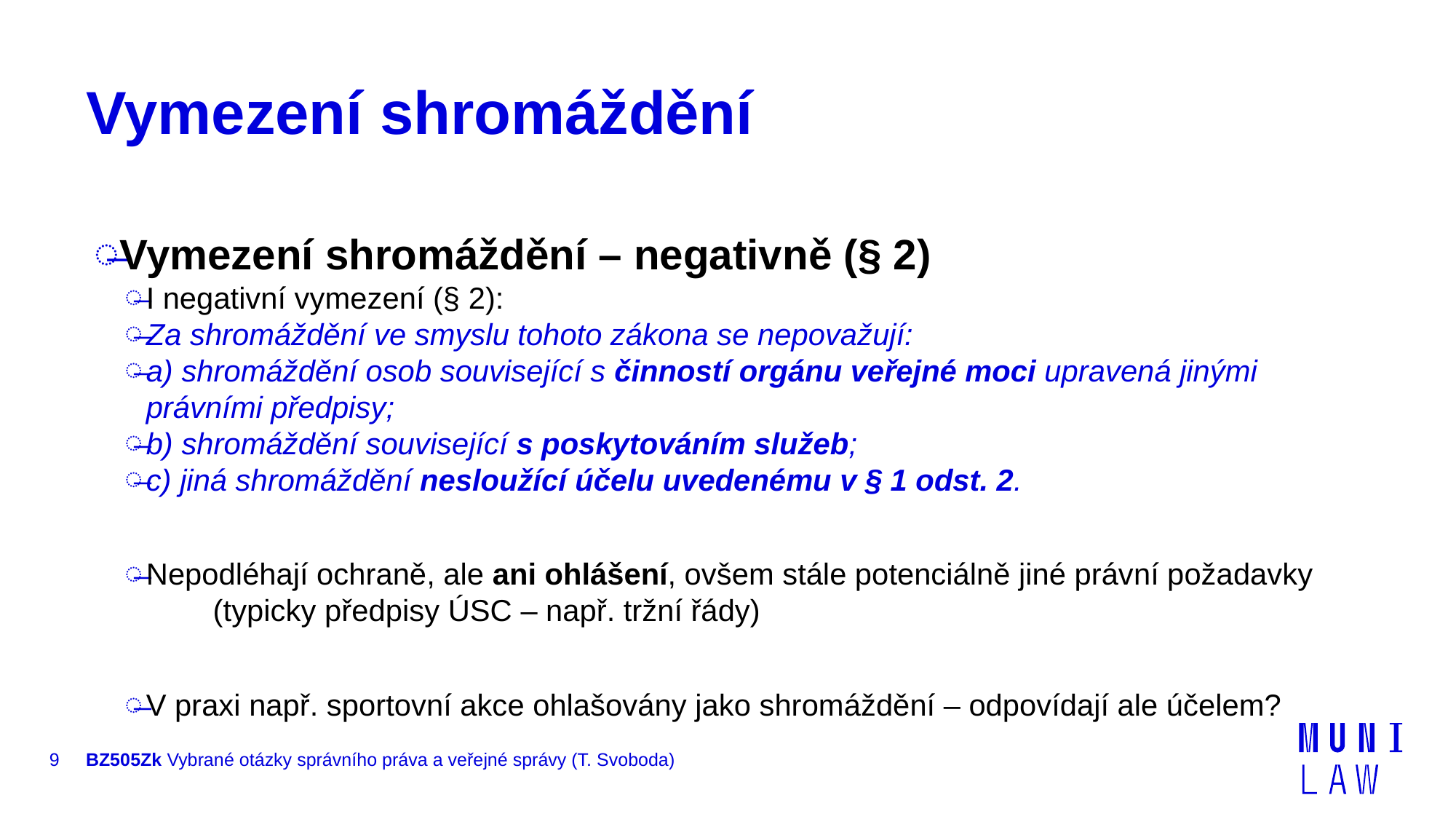

# Vymezení shromáždění
Vymezení shromáždění – negativně (§ 2)
I negativní vymezení (§ 2):
Za shromáždění ve smyslu tohoto zákona se nepovažují:
a) shromáždění osob související s činností orgánu veřejné moci upravená jinými právními předpisy;
b) shromáždění související s poskytováním služeb;
c) jiná shromáždění nesloužící účelu uvedenému v § 1 odst. 2.

Nepodléhají ochraně, ale ani ohlášení, ovšem stále potenciálně jiné právní požadavky               (typicky předpisy ÚSC – např. tržní řády)

V praxi např. sportovní akce ohlašovány jako shromáždění – odpovídají ale účelem?
9
BZ505Zk Vybrané otázky správního práva a veřejné správy (T. Svoboda)